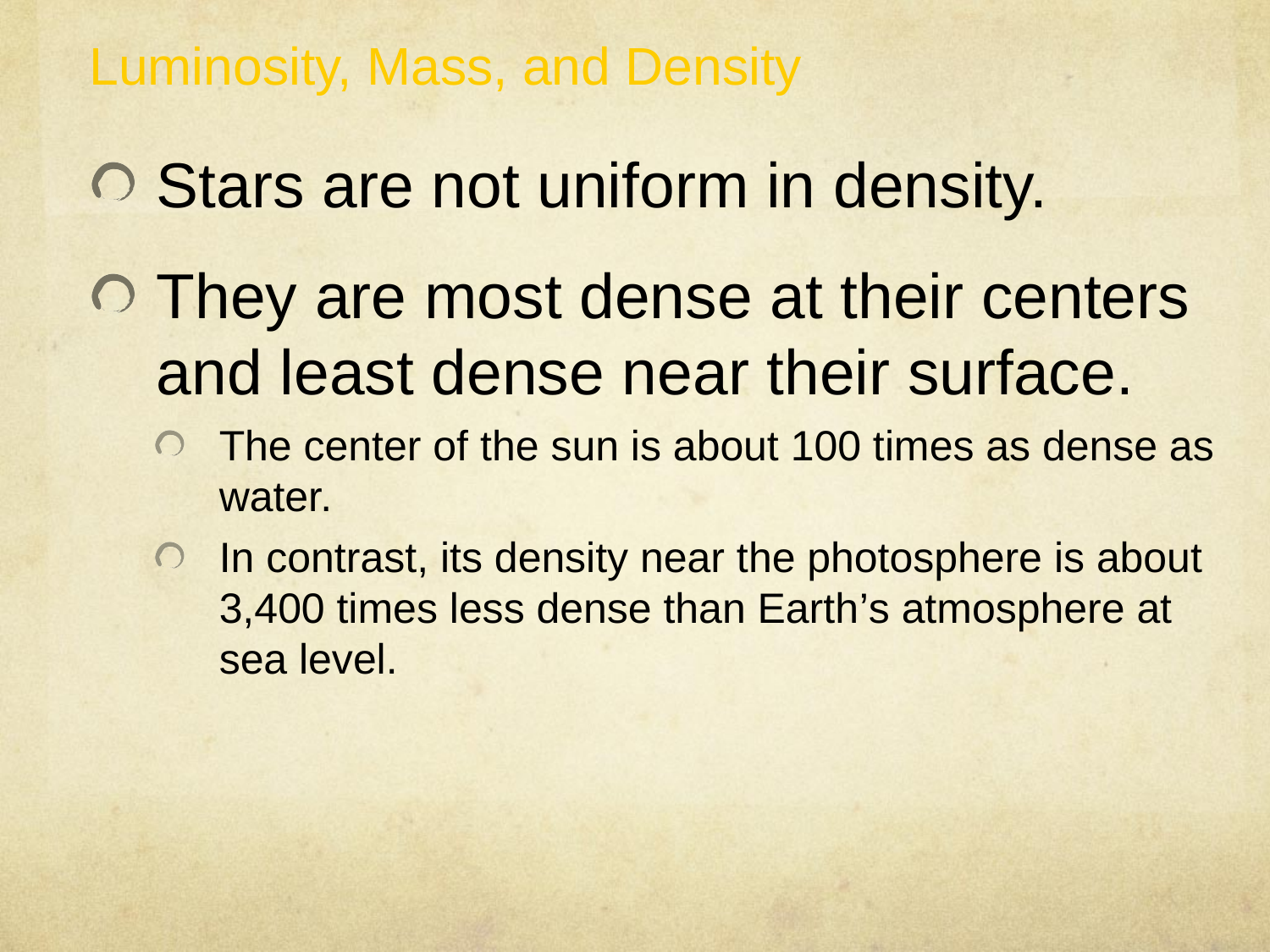

Luminosity, Mass, and Density
Stars are not uniform in density.
They are most dense at their centers and least dense near their surface.
The center of the sun is about 100 times as dense as water.
In contrast, its density near the photosphere is about 3,400 times less dense than Earth’s atmosphere at sea level.